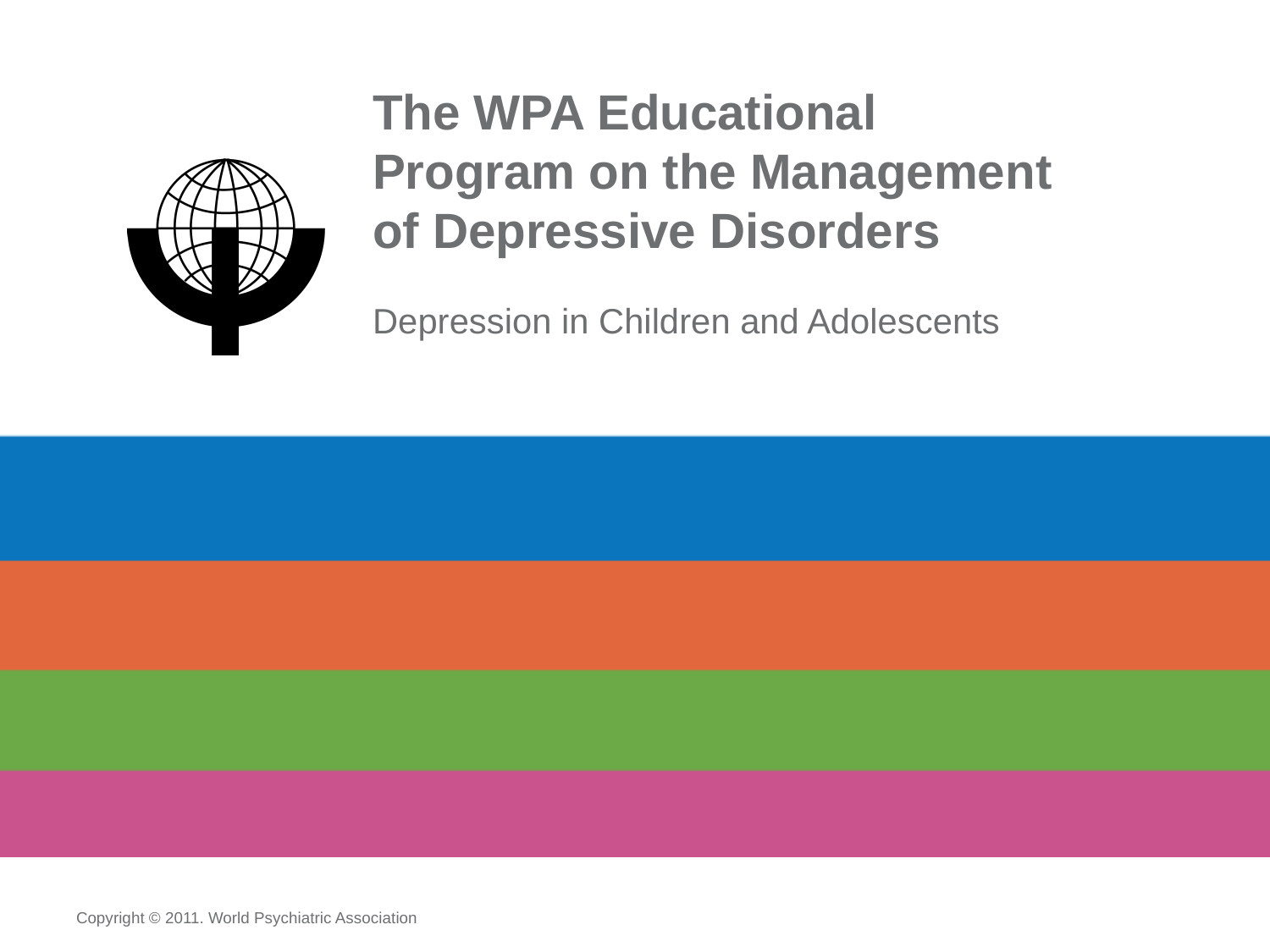

# The WPA Educational Program on the Management of Depressive Disorders
Depression in Children and Adolescents
Copyright © 2011. World Psychiatric Association